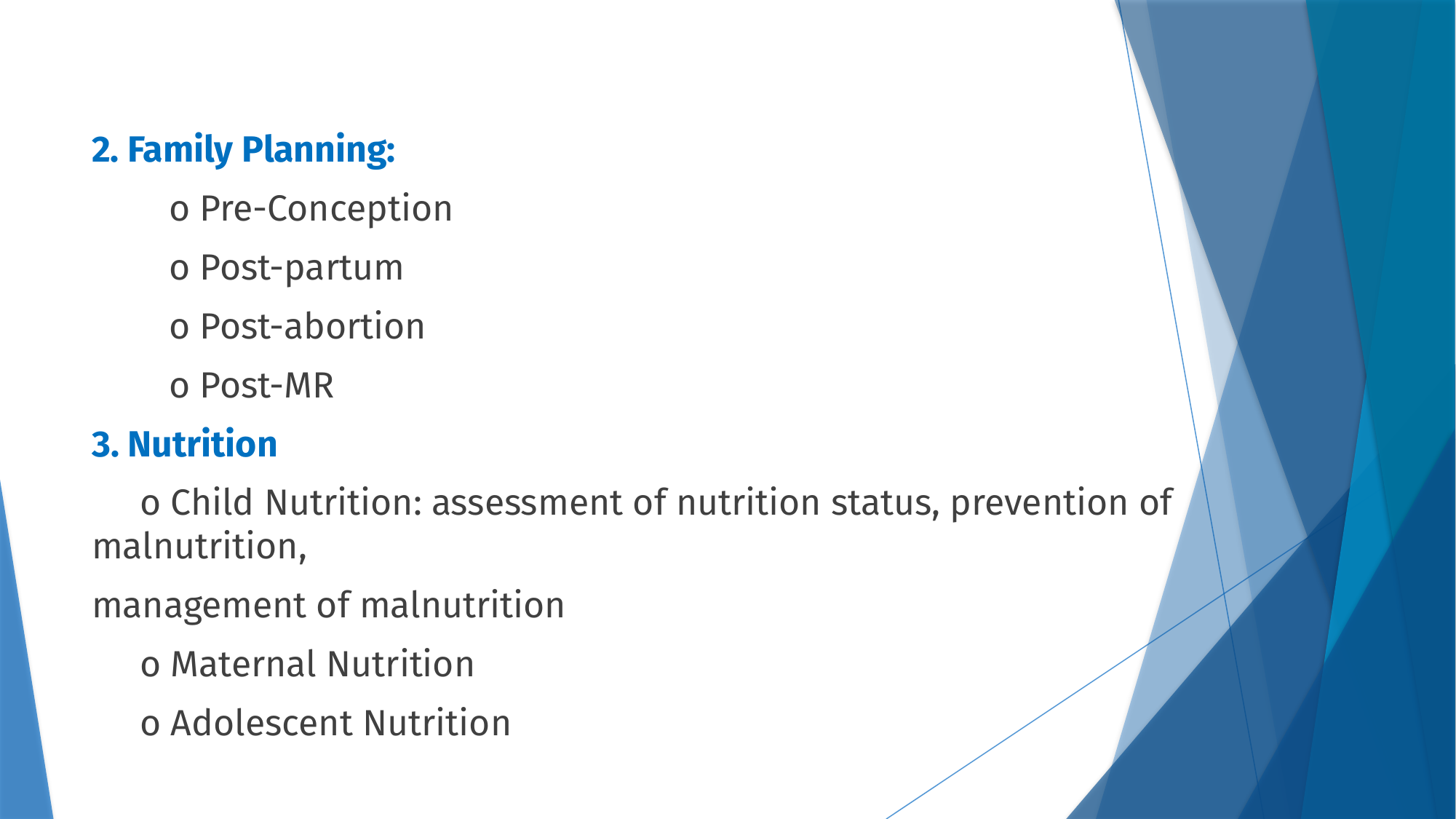

2. Family Planning:
        o Pre-Conception
        o Post-partum
        o Post-abortion
        o Post-MR
3. Nutrition
     o Child Nutrition: assessment of nutrition status, prevention of malnutrition,
management of malnutrition
     o Maternal Nutrition
     o Adolescent Nutrition